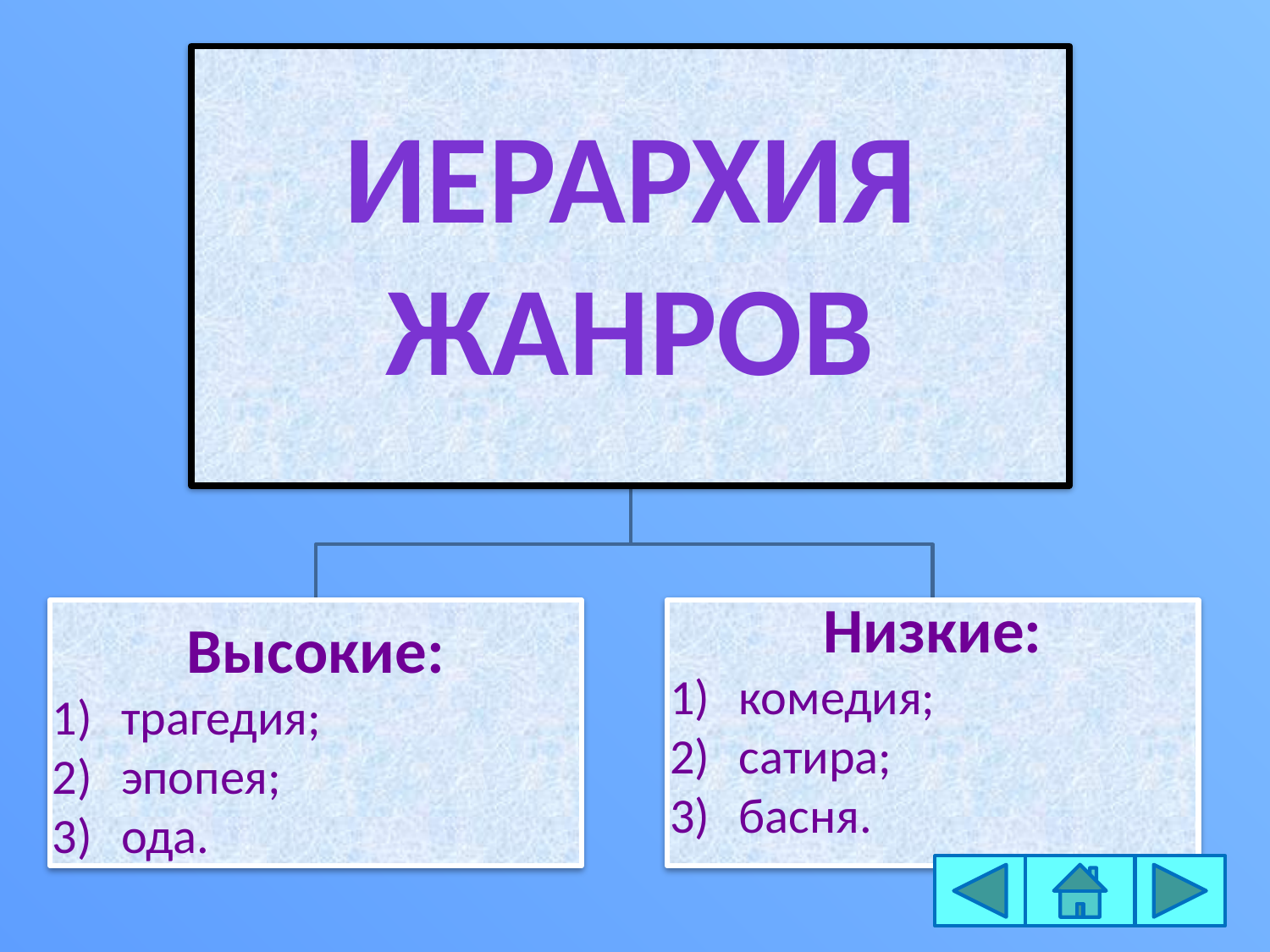

Иерархия жанров

Высокие:
трагедия;
эпопея;
ода.

Низкие:
комедия;
сатира;
басня.